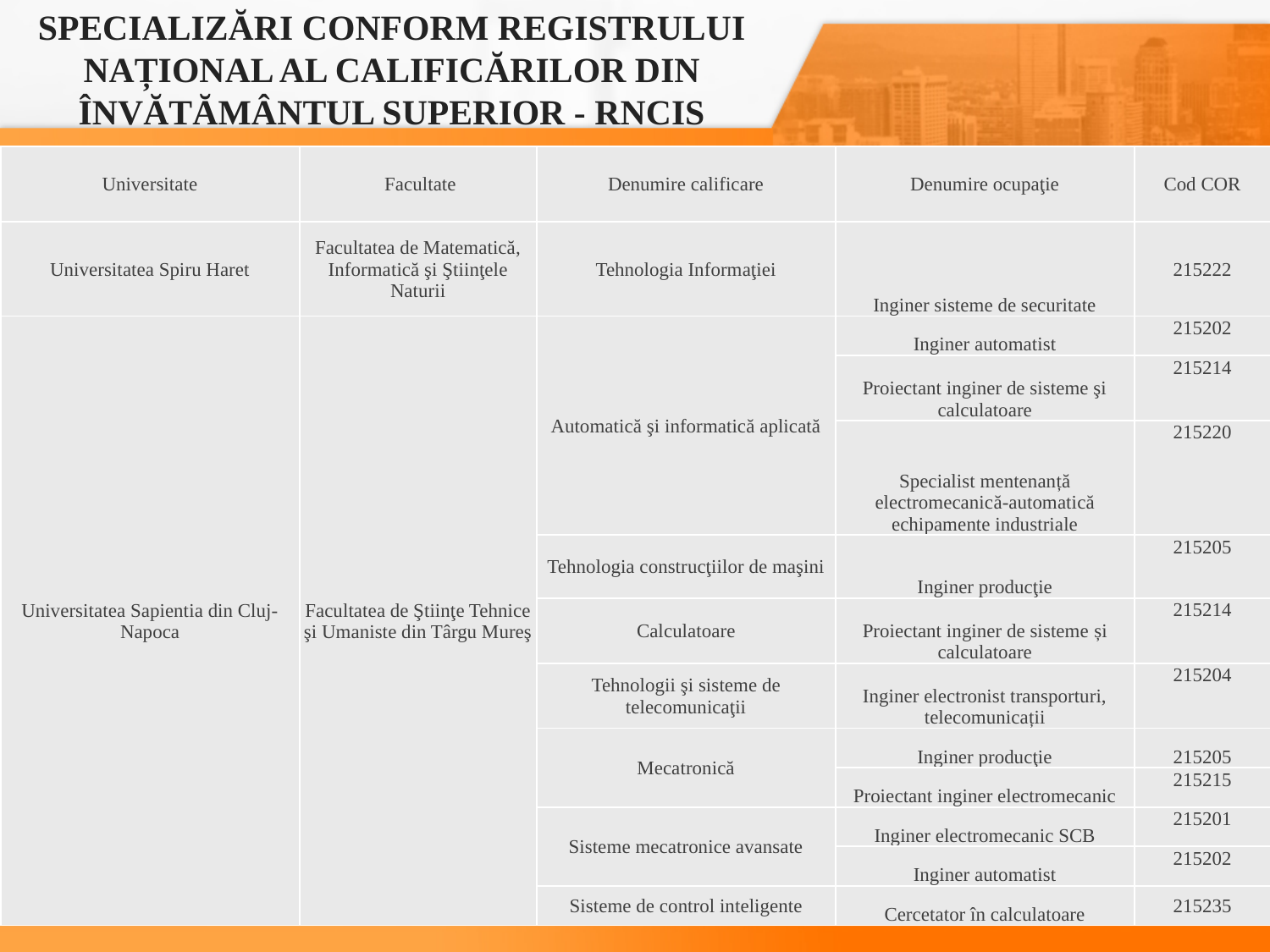

# SPECIALIZĂRI CONFORM REGISTRULUI NAȚIONAL AL CALIFICĂRILOR DIN ÎNVĂTĂMÂNTUL SUPERIOR - RNCIS
| Universitate | Facultate | Denumire calificare | Denumire ocupaţie | Cod COR |
| --- | --- | --- | --- | --- |
| Universitatea Spiru Haret | Facultatea de Matematică, Informatică şi Ştiinţele Naturii | Tehnologia Informaţiei | Inginer sisteme de securitate | 215222 |
| Universitatea Sapientia din Cluj-Napoca | Facultatea de Ştiinţe Tehnice şi Umaniste din Târgu Mureş | Automatică şi informatică aplicată | Inginer automatist | 215202 |
|  |  |  | Proiectant inginer de sisteme şi calculatoare | 215214 |
|  |  |  | Specialist mentenanță electromecanică-automatică echipamente industriale | 215220 |
|  |  | Tehnologia construcţiilor de maşini | Inginer producţie | 215205 |
|  |  | Calculatoare | Proiectant inginer de sisteme și calculatoare | 215214 |
|  |  | Tehnologii şi sisteme de telecomunicaţii | Inginer electronist transporturi, telecomunicații | 215204 |
|  |  | Mecatronică | Inginer producţie | 215205 |
|  |  |  | Proiectant inginer electromecanic | 215215 |
|  |  | Sisteme mecatronice avansate | Inginer electromecanic SCB | 215201 |
|  |  |  | Inginer automatist | 215202 |
|  |  | Sisteme de control inteligente | Cercetator în calculatoare | 215235 |